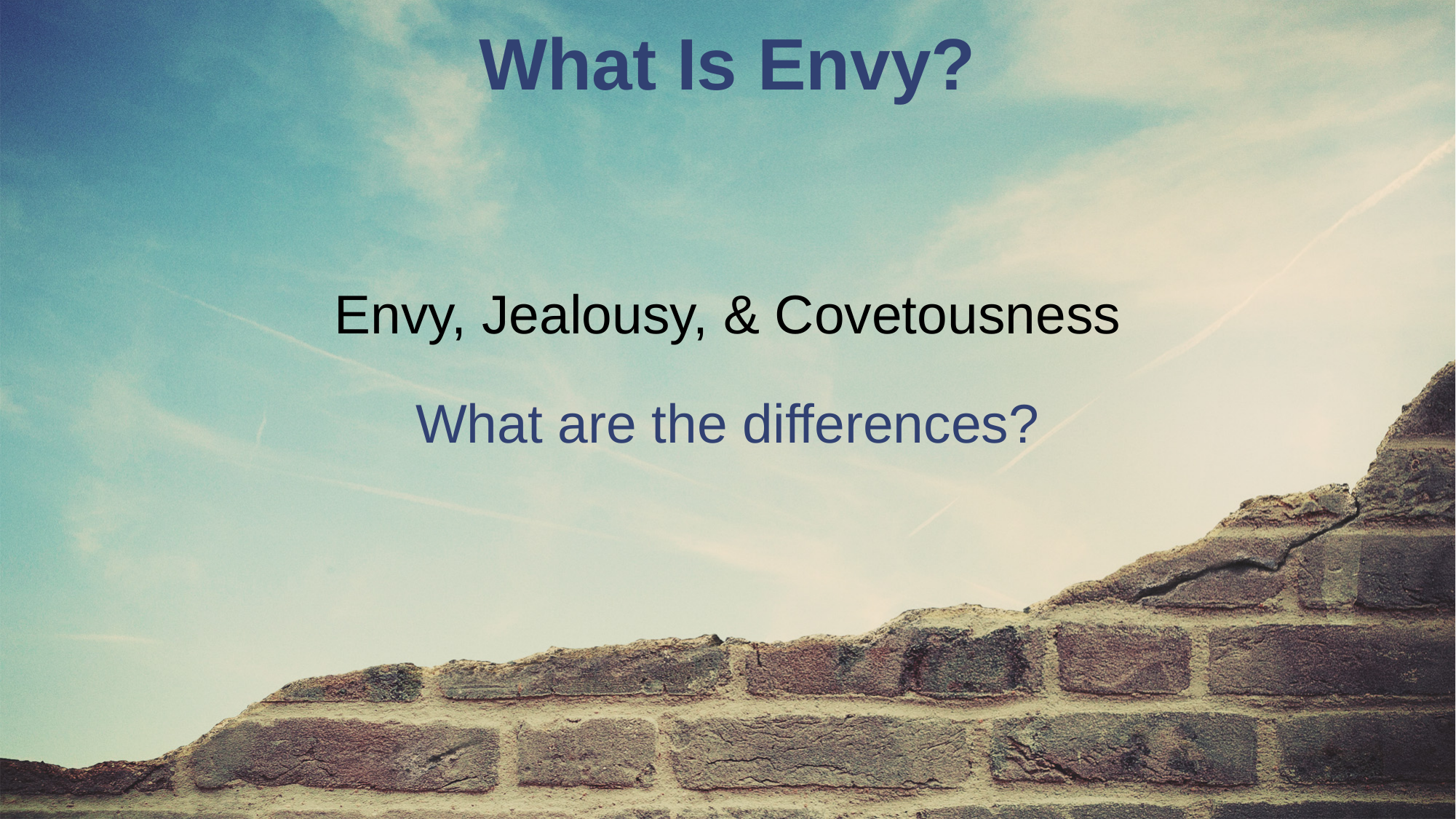

What Is Envy?
Envy, Jealousy, & Covetousness
What are the differences?